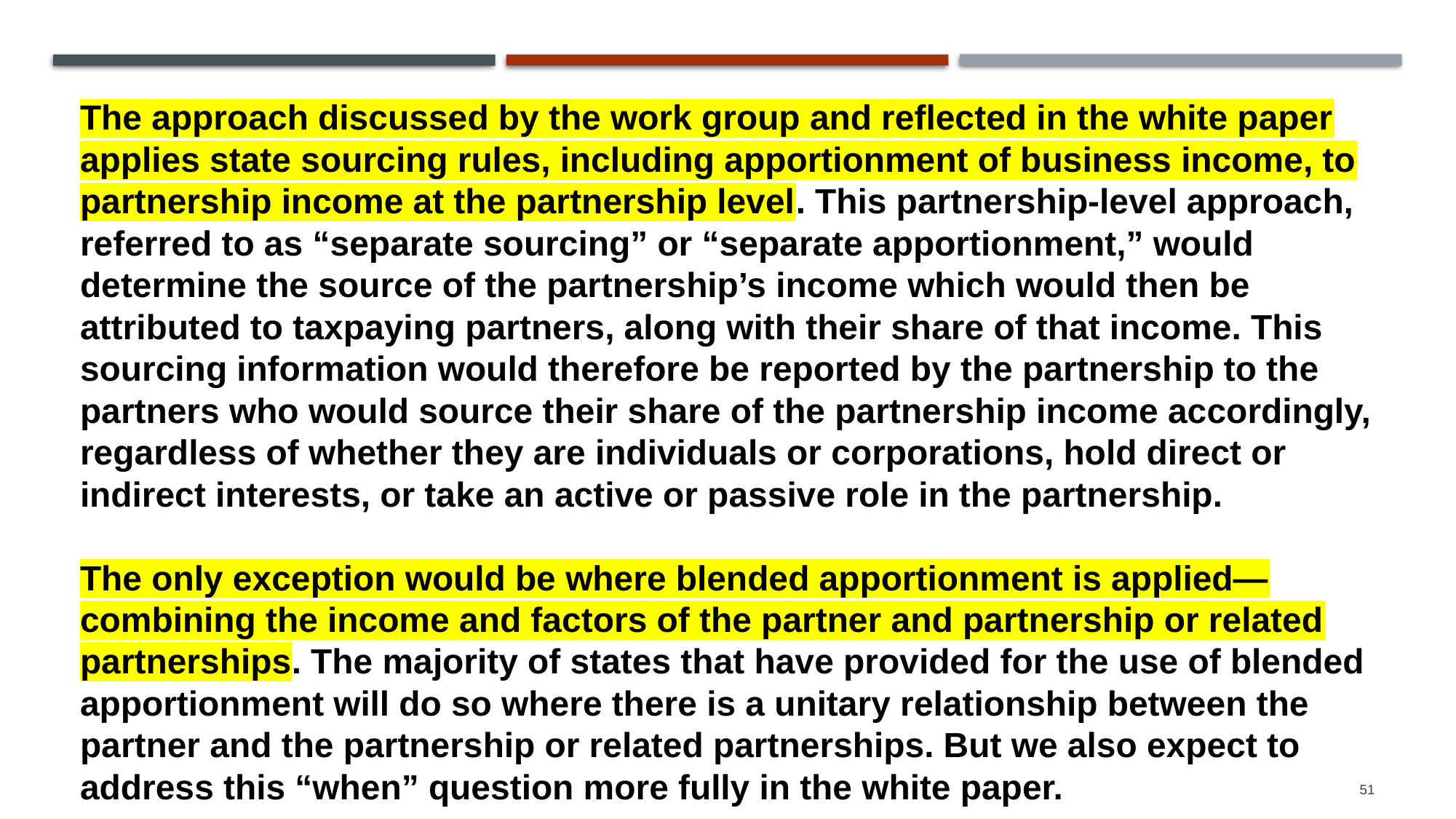

The approach discussed by the work group and reflected in the white paper applies state sourcing rules, including apportionment of business income, to partnership income at the partnership level. This partnership-level approach, referred to as “separate sourcing” or “separate apportionment,” would determine the source of the partnership’s income which would then be attributed to taxpaying partners, along with their share of that income. This sourcing information would therefore be reported by the partnership to the partners who would source their share of the partnership income accordingly, regardless of whether they are individuals or corporations, hold direct or indirect interests, or take an active or passive role in the partnership.

The only exception would be where blended apportionment is applied—combining the income and factors of the partner and partnership or related partnerships. The majority of states that have provided for the use of blended apportionment will do so where there is a unitary relationship between the partner and the partnership or related partnerships. But we also expect to address this “when” question more fully in the white paper.
51